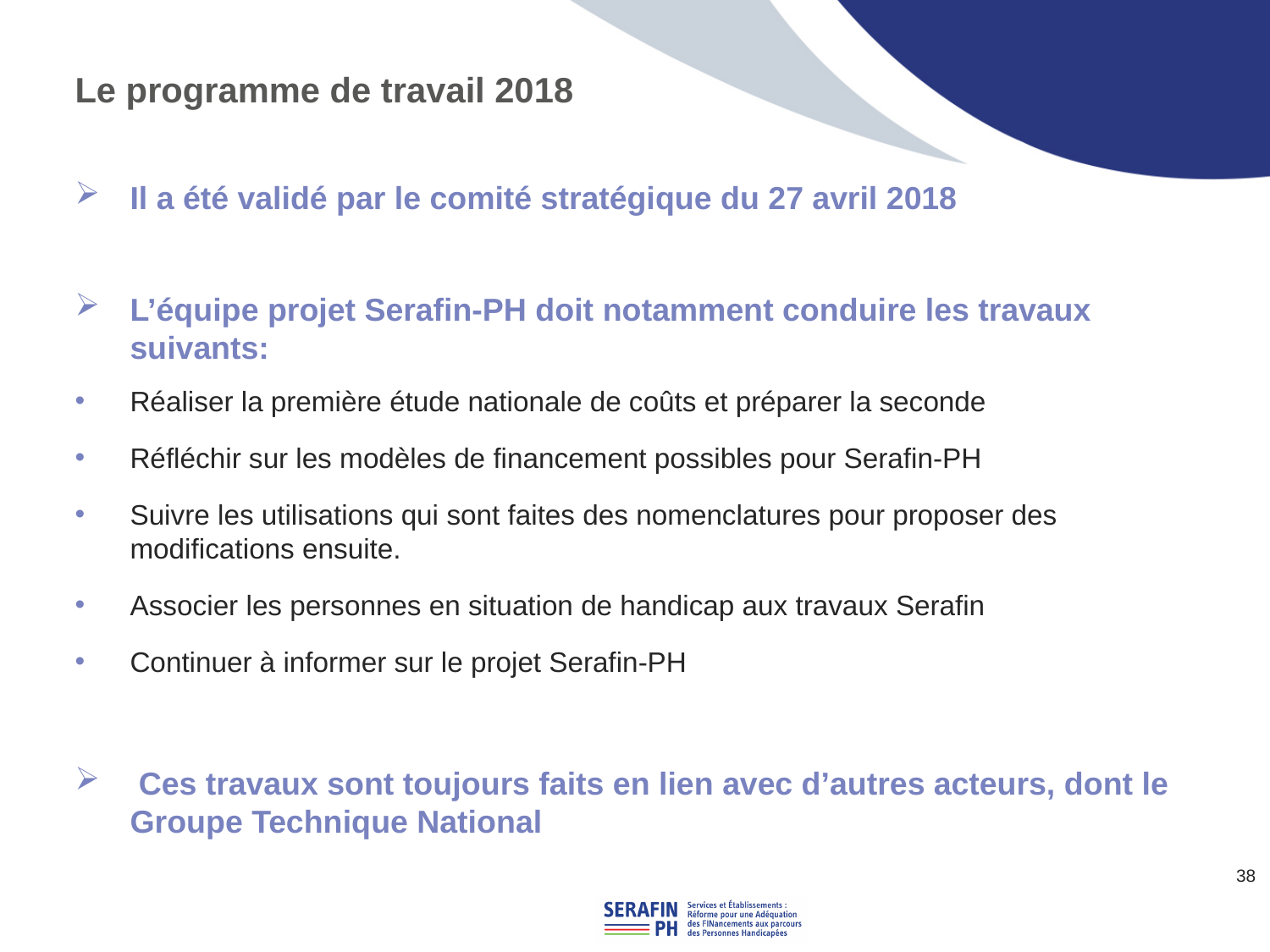

# Le programme de travail 2018
Il a été validé par le comité stratégique du 27 avril 2018

L’équipe projet Serafin-PH doit notamment conduire les travaux suivants:
Réaliser la première étude nationale de coûts et préparer la seconde
Réfléchir sur les modèles de financement possibles pour Serafin-PH
Suivre les utilisations qui sont faites des nomenclatures pour proposer des modifications ensuite.
Associer les personnes en situation de handicap aux travaux Serafin
Continuer à informer sur le projet Serafin-PH

 Ces travaux sont toujours faits en lien avec d’autres acteurs, dont le Groupe Technique National